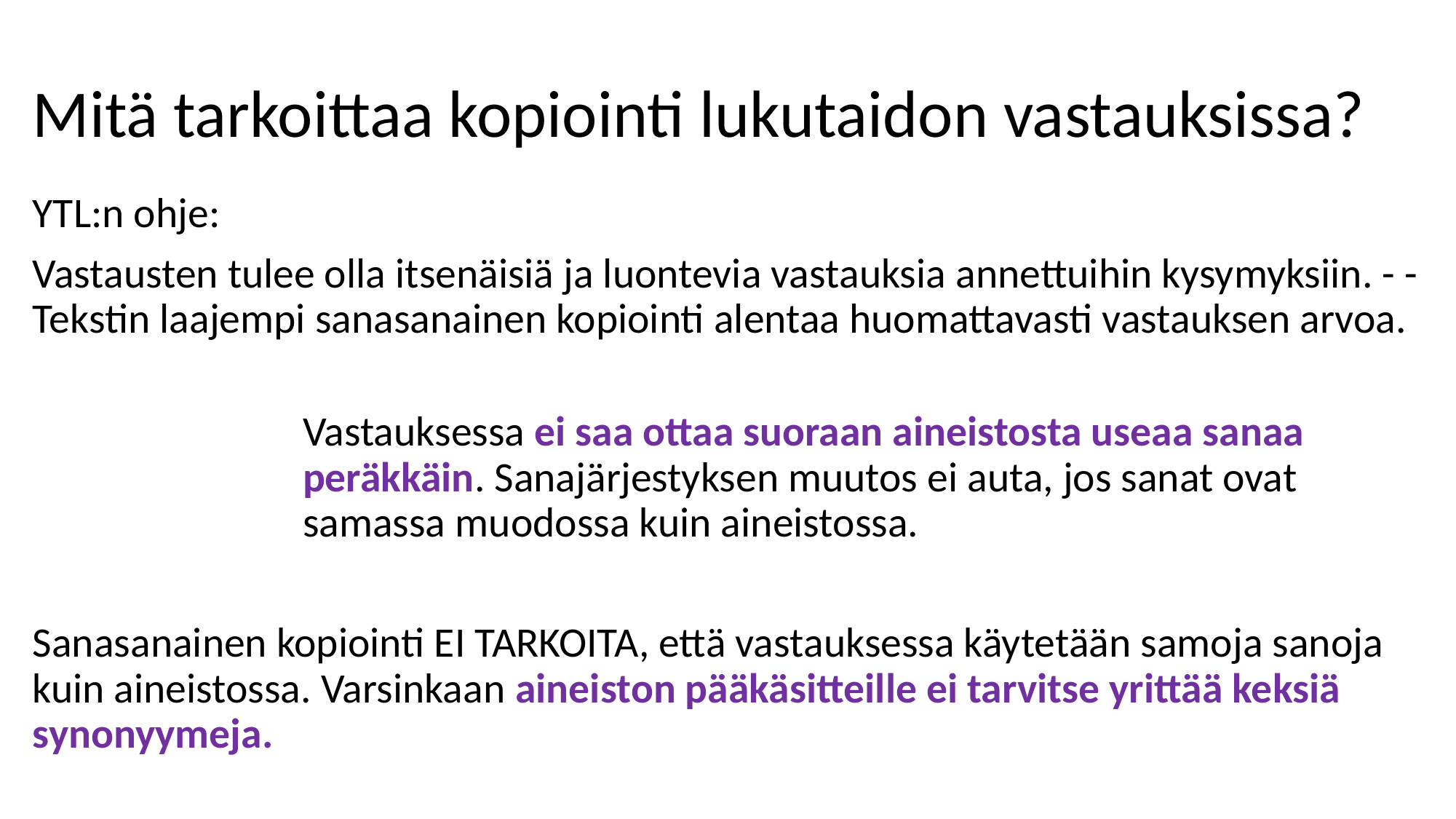

# Mitä tarkoittaa kopiointi lukutaidon vastauksissa?
YTL:n ohje:
Vastausten tulee olla itsenäisiä ja luontevia vastauksia annettuihin kysymyksiin. - - Tekstin laajempi sanasanainen kopiointi alentaa huomattavasti vastauksen arvoa.

Vastauksessa ei saa ottaa suoraan aineistosta useaa sanaa peräkkäin. Sanajärjestyksen muutos ei auta, jos sanat ovat samassa muodossa kuin aineistossa.

Sanasanainen kopiointi EI TARKOITA, että vastauksessa käytetään samoja sanoja kuin aineistossa. Varsinkaan aineiston pääkäsitteille ei tarvitse yrittää keksiä synonyymeja.